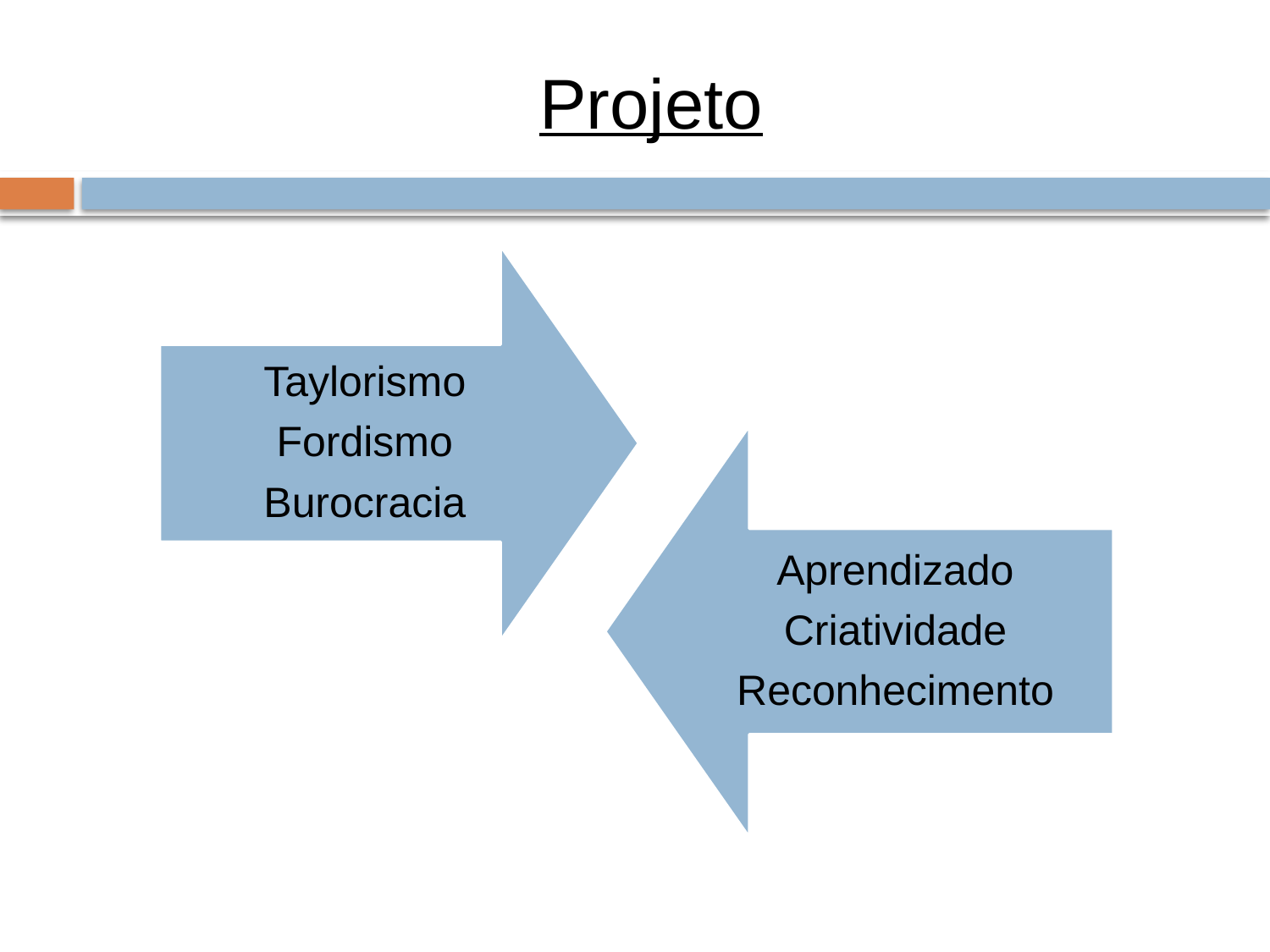

# Projeto
Taylorismo
Fordismo
Burocracia
Aprendizado
Criatividade
Reconhecimento